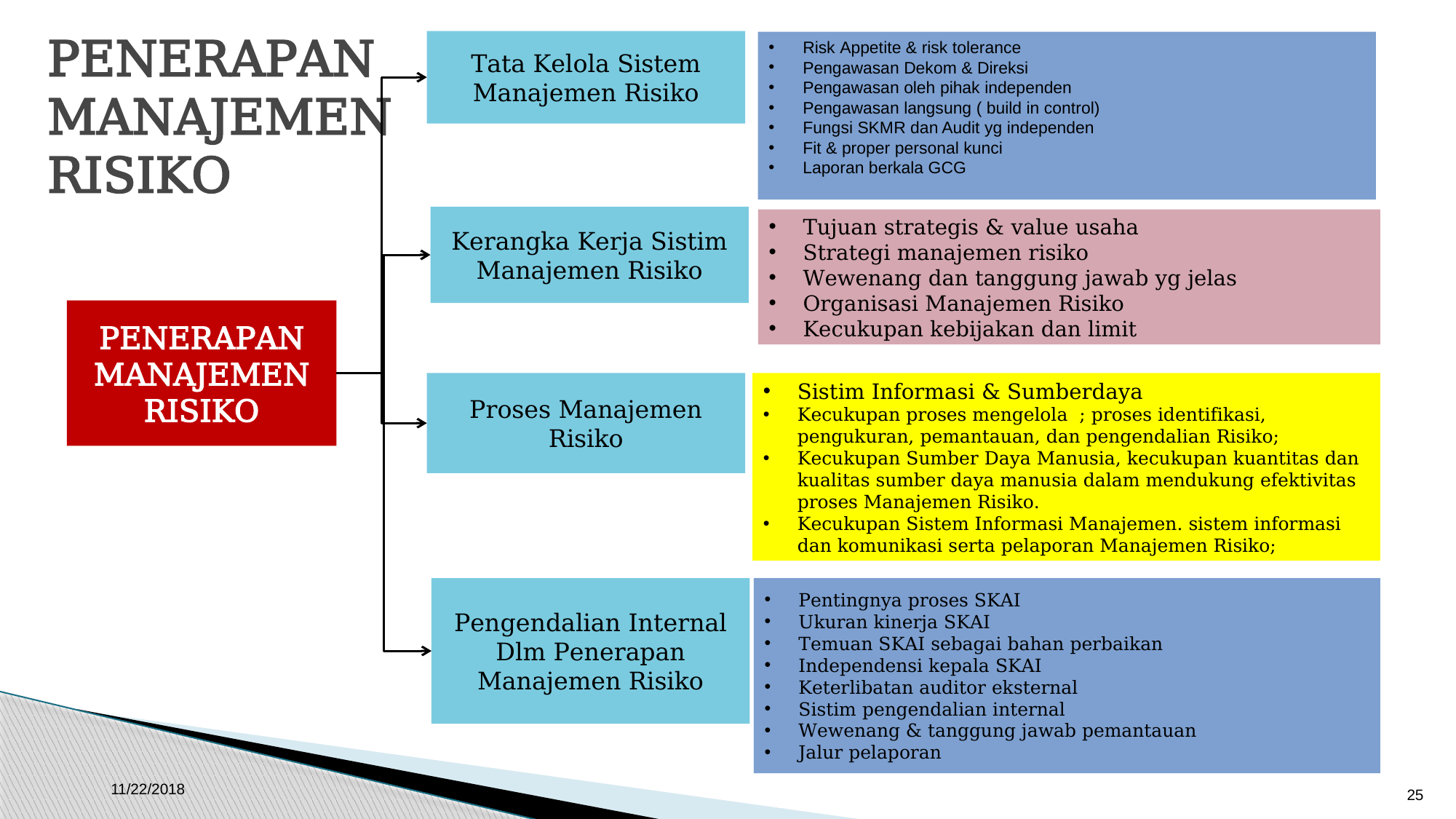

PENERAPAN
MANAJEMEN
RISIKO
Tata Kelola Sistem Manajemen Risiko
Risk Appetite & risk tolerance
Pengawasan Dekom & Direksi
Pengawasan oleh pihak independen
Pengawasan langsung ( build in control)
Fungsi SKMR dan Audit yg independen
Fit & proper personal kunci
Laporan berkala GCG
Kerangka Kerja Sistim Manajemen Risiko
Tujuan strategis & value usaha
Strategi manajemen risiko
Wewenang dan tanggung jawab yg jelas
Organisasi Manajemen Risiko
Kecukupan kebijakan dan limit
PENERAPAN MANAJEMEN RISIKO
Proses Manajemen Risiko
Sistim Informasi & Sumberdaya
Kecukupan proses mengelola  ; proses identifikasi, pengukuran, pemantauan, dan pengendalian Risiko;
Kecukupan Sumber Daya Manusia, kecukupan kuantitas dan kualitas sumber daya manusia dalam mendukung efektivitas proses Manajemen Risiko.
Kecukupan Sistem Informasi Manajemen. sistem informasi dan komunikasi serta pelaporan Manajemen Risiko;
Pengendalian Internal Dlm Penerapan Manajemen Risiko
Pentingnya proses SKAI
Ukuran kinerja SKAI
Temuan SKAI sebagai bahan perbaikan
Independensi kepala SKAI
Keterlibatan auditor eksternal
Sistim pengendalian internal
Wewenang & tanggung jawab pemantauan
Jalur pelaporan
11/22/2018
25